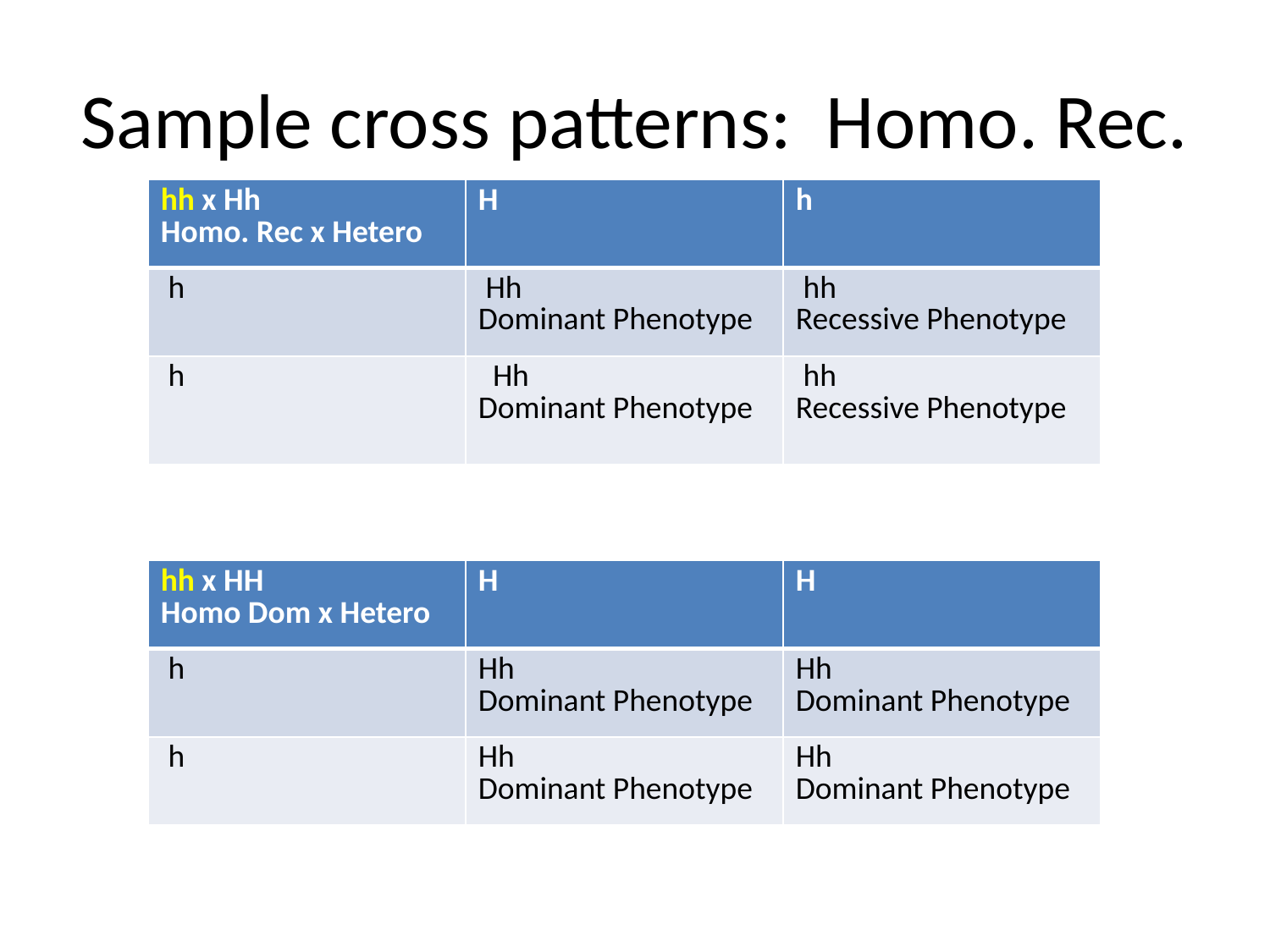

# Sample cross patterns:  Homo. Rec.
| hh x Hh Homo. Rec x Hetero | H | h |
| --- | --- | --- |
| h | Hh Dominant Phenotype | hh Recessive Phenotype |
| h | Hh Dominant Phenotype | hh Recessive Phenotype |

| hh x HH Homo Dom x Hetero | H | H |
| --- | --- | --- |
| h | Hh Dominant Phenotype | Hh Dominant Phenotype |
| h | Hh Dominant Phenotype | Hh Dominant Phenotype |